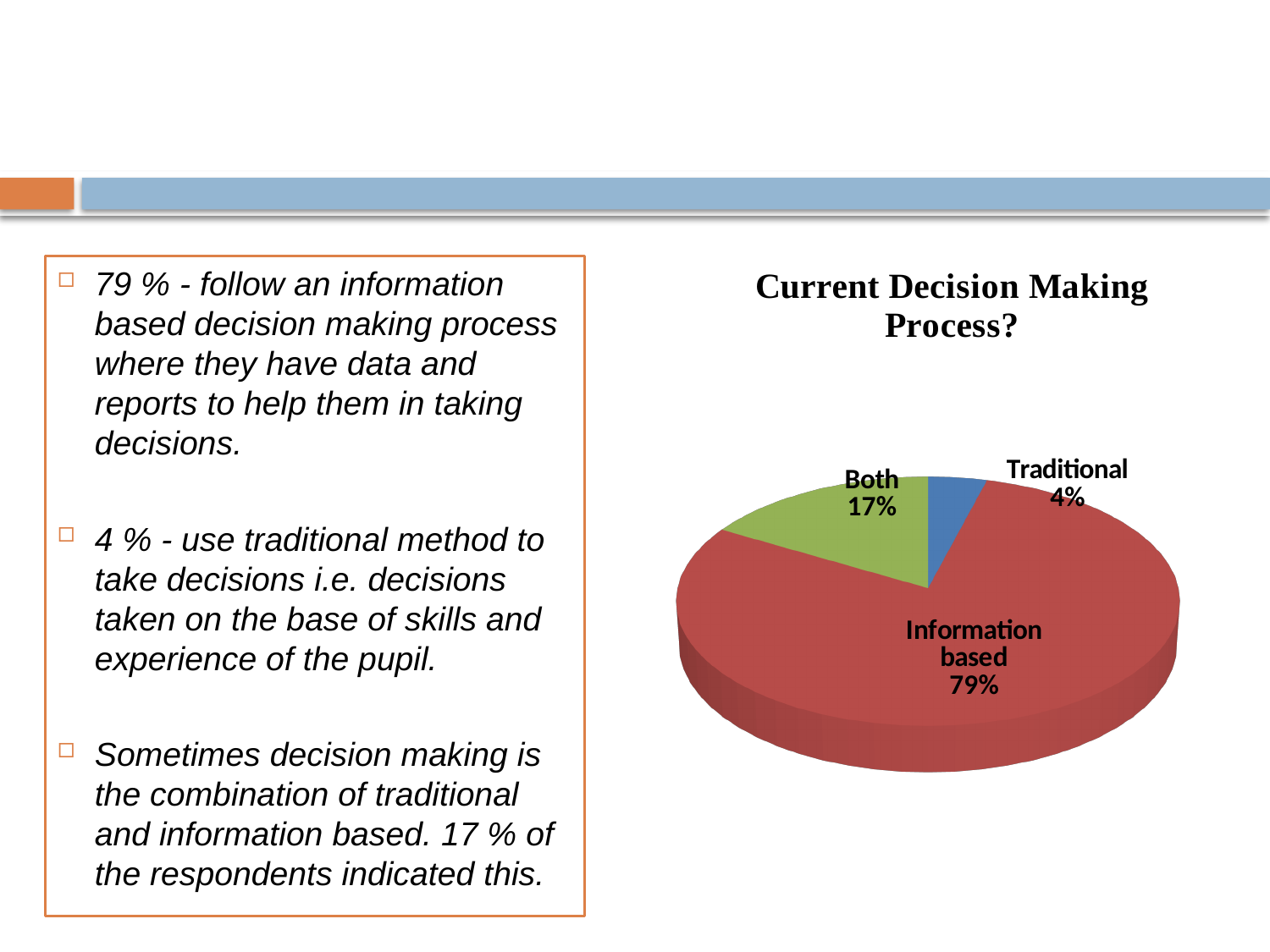

[unsupported chart]

79 % - follow an information based decision making process where they have data and reports to help them in taking decisions.

4 % - use traditional method to take decisions i.e. decisions taken on the base of skills and experience of the pupil.

Sometimes decision making is the combination of traditional and information based. 17 % of the respondents indicated this.